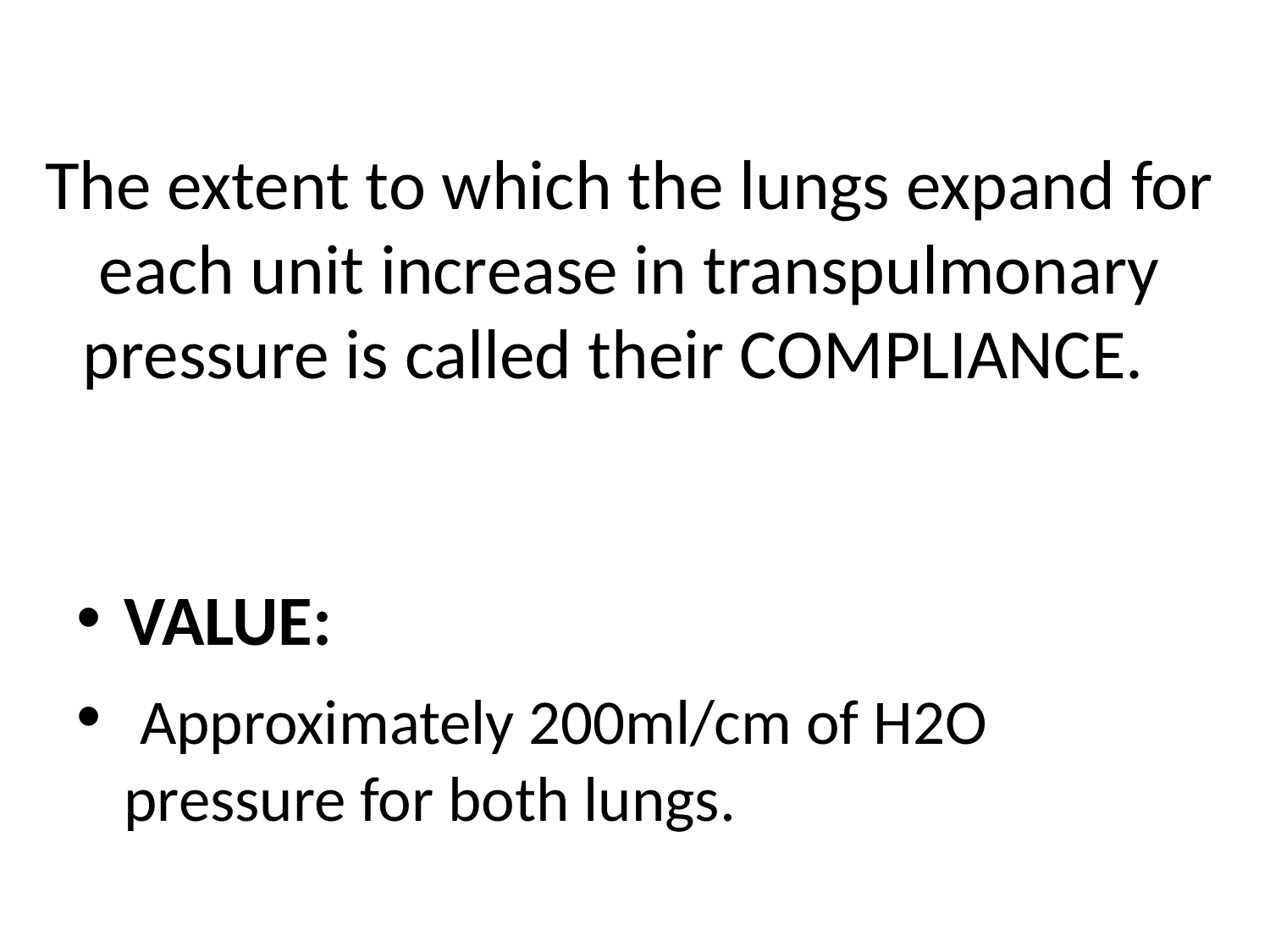

# The extent to which the lungs expand for each unit increase in transpulmonary pressure is called their COMPLIANCE.

VALUE:
 Approximately 200ml/cm of H2O pressure for both lungs.